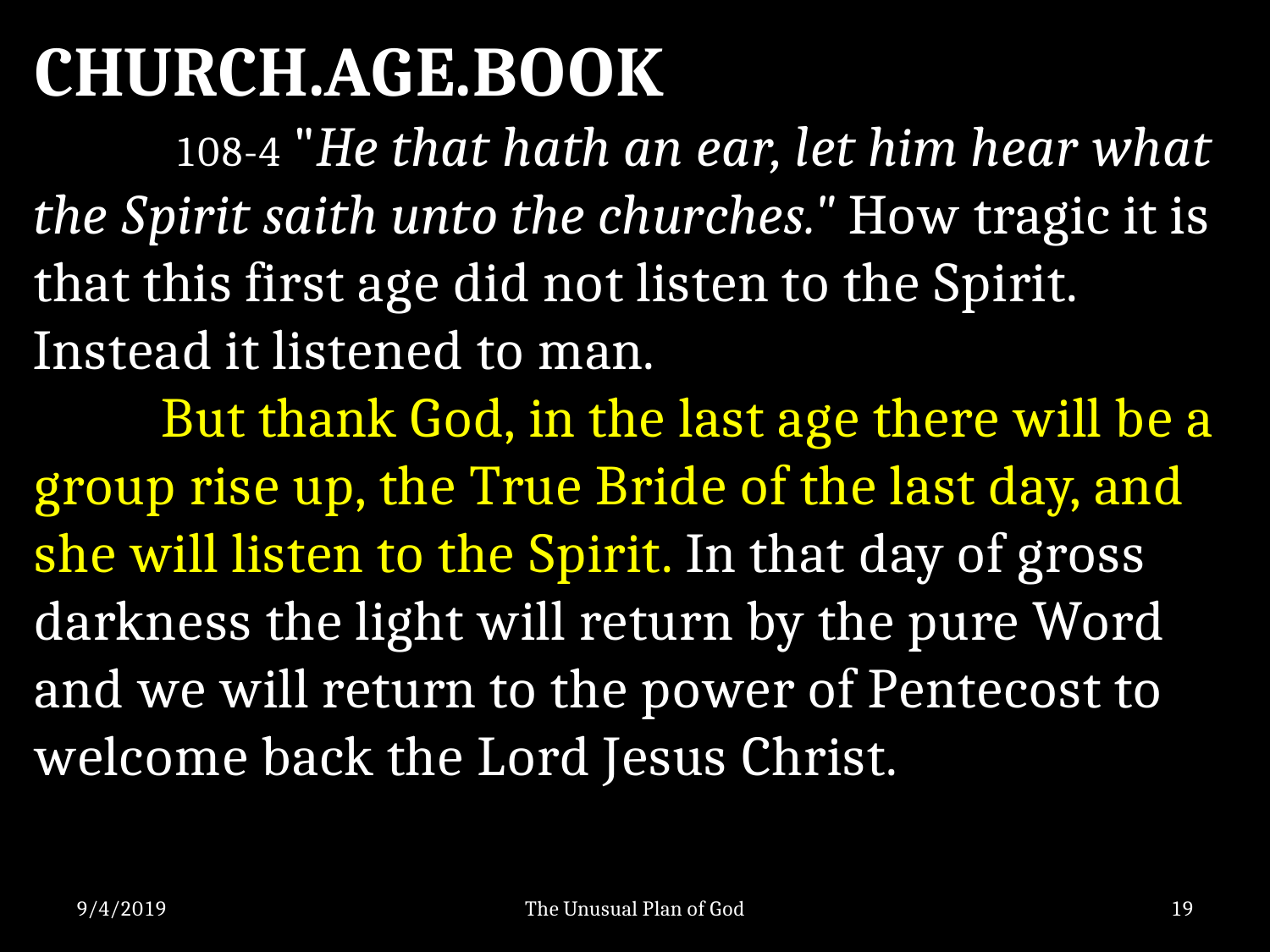

CHURCH.AGE.BOOK
	 108-4 "He that hath an ear, let him hear what the Spirit saith unto the churches." How tragic it is that this first age did not listen to the Spirit. Instead it listened to man.
	But thank God, in the last age there will be a group rise up, the True Bride of the last day, and she will listen to the Spirit. In that day of gross darkness the light will return by the pure Word and we will return to the power of Pentecost to welcome back the Lord Jesus Christ.
9/4/2019
The Unusual Plan of God
19